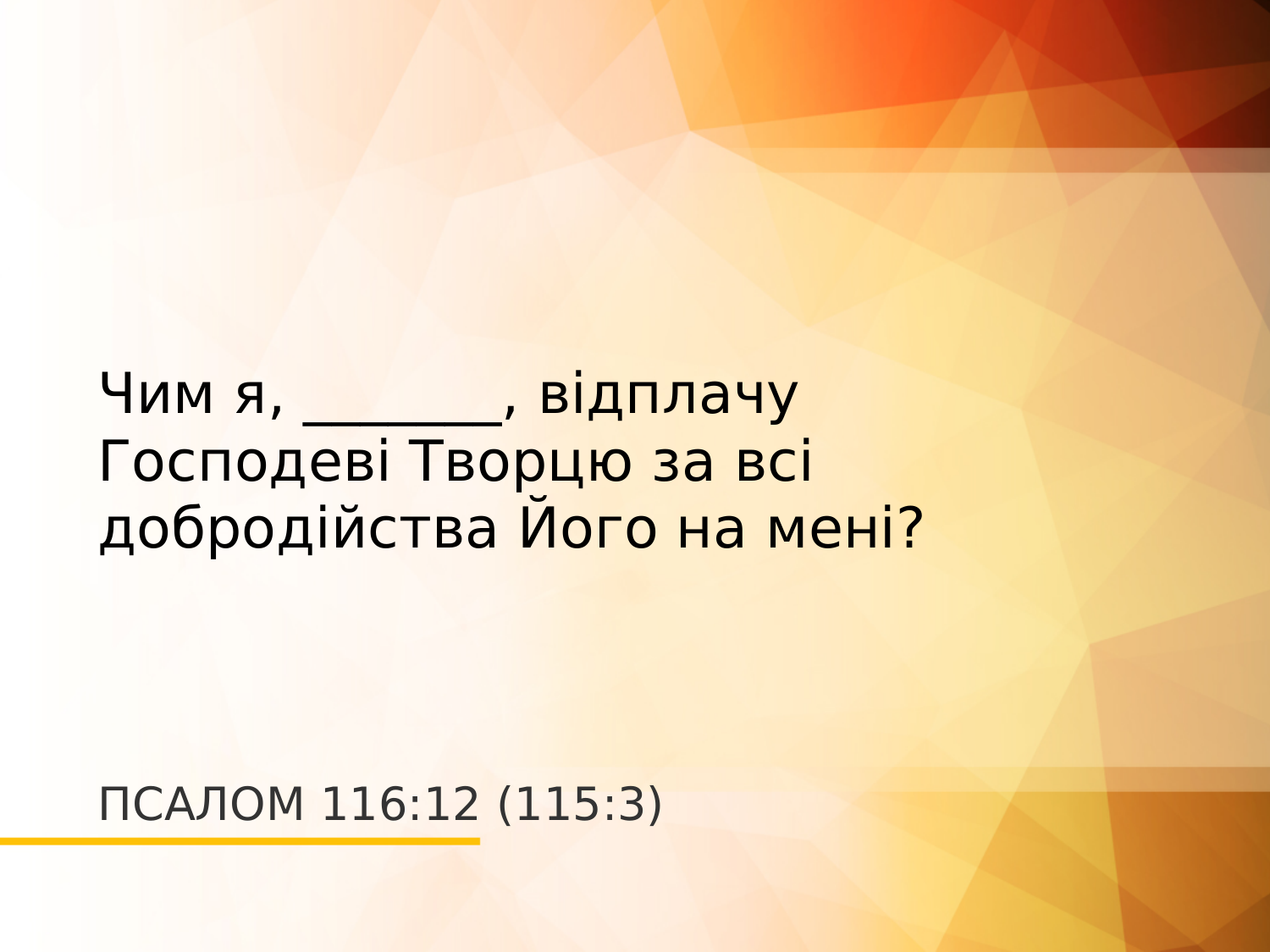

Чим я, _______, відплачу
Господеві Творцю за всі
добродійства Його на мені?
# ПСАЛОМ 116:12 (115:3)